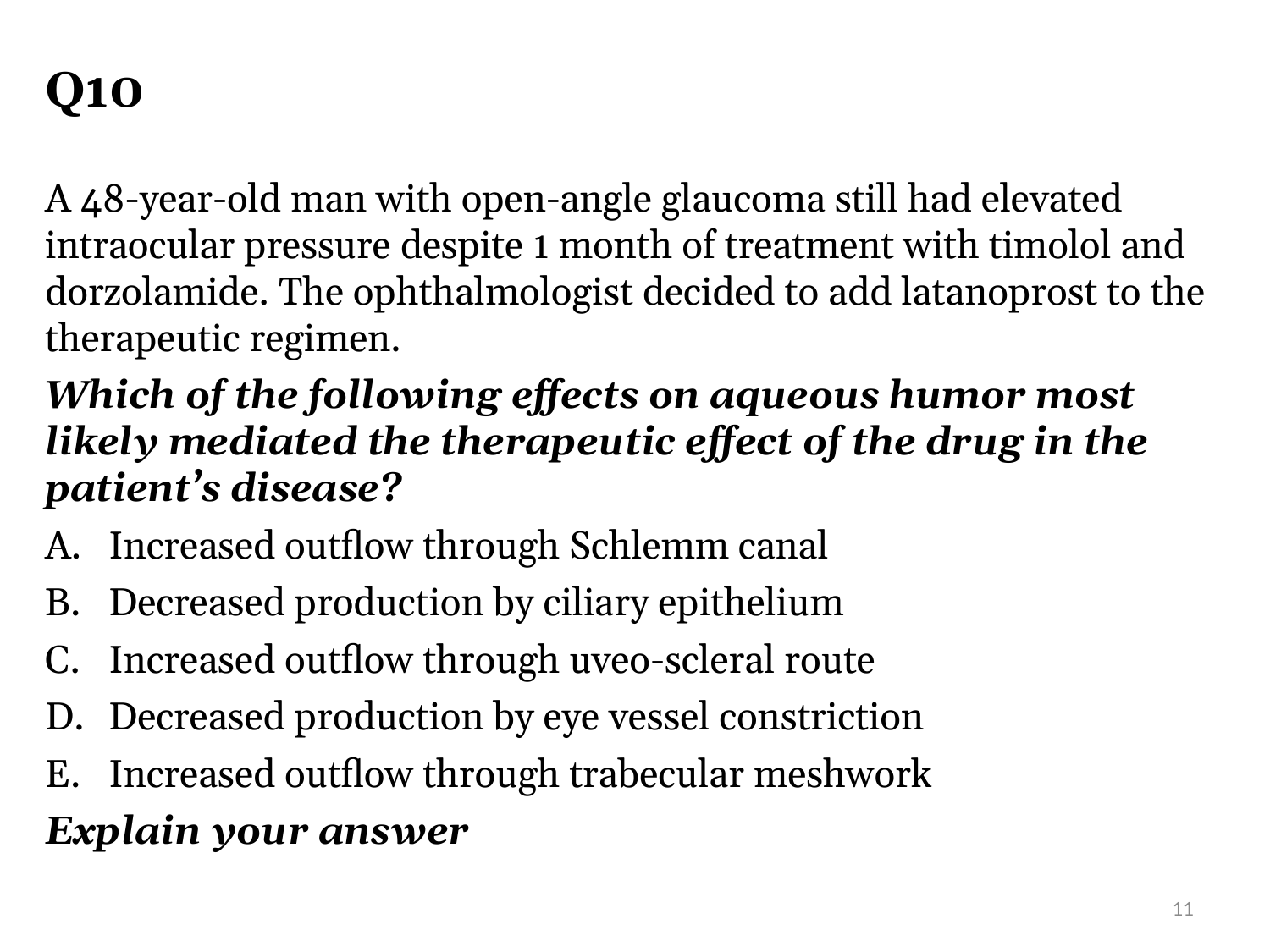

# Q10
A 48-year-old man with open-angle glaucoma still had elevated intraocular pressure despite 1 month of treatment with timolol and dorzolamide. The ophthalmologist decided to add latanoprost to the therapeutic regimen.
Which of the following effects on aqueous humor most likely mediated the therapeutic effect of the drug in the patient’s disease?
Increased outflow through Schlemm canal
Decreased production by ciliary epithelium
Increased outflow through uveo-scleral route
Decreased production by eye vessel constriction
Increased outflow through trabecular meshwork
Explain your answer
11